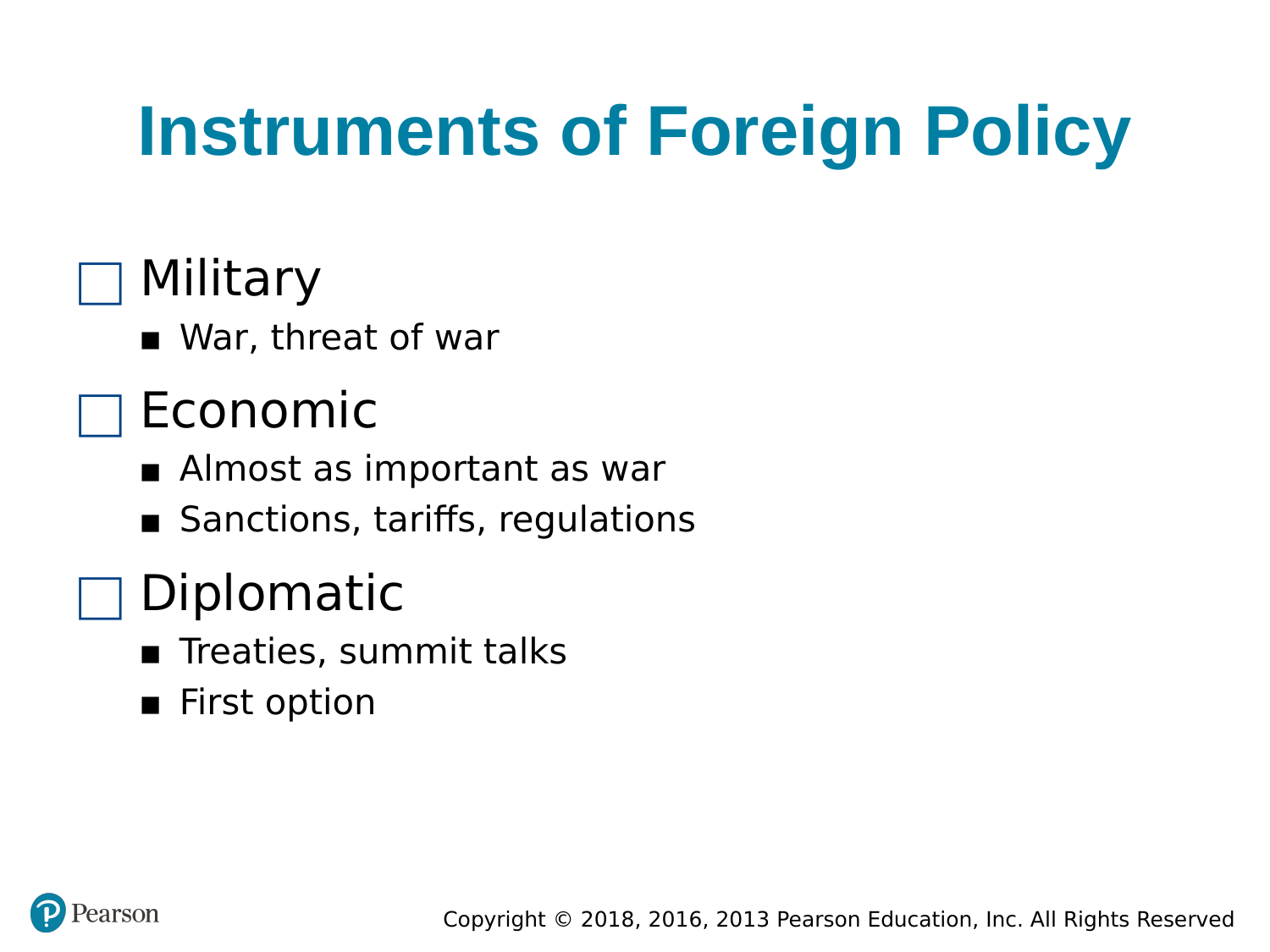

# Instruments of Foreign Policy
Military
War, threat of war
Economic
Almost as important as war
Sanctions, tariffs, regulations
Diplomatic
Treaties, summit talks
First option